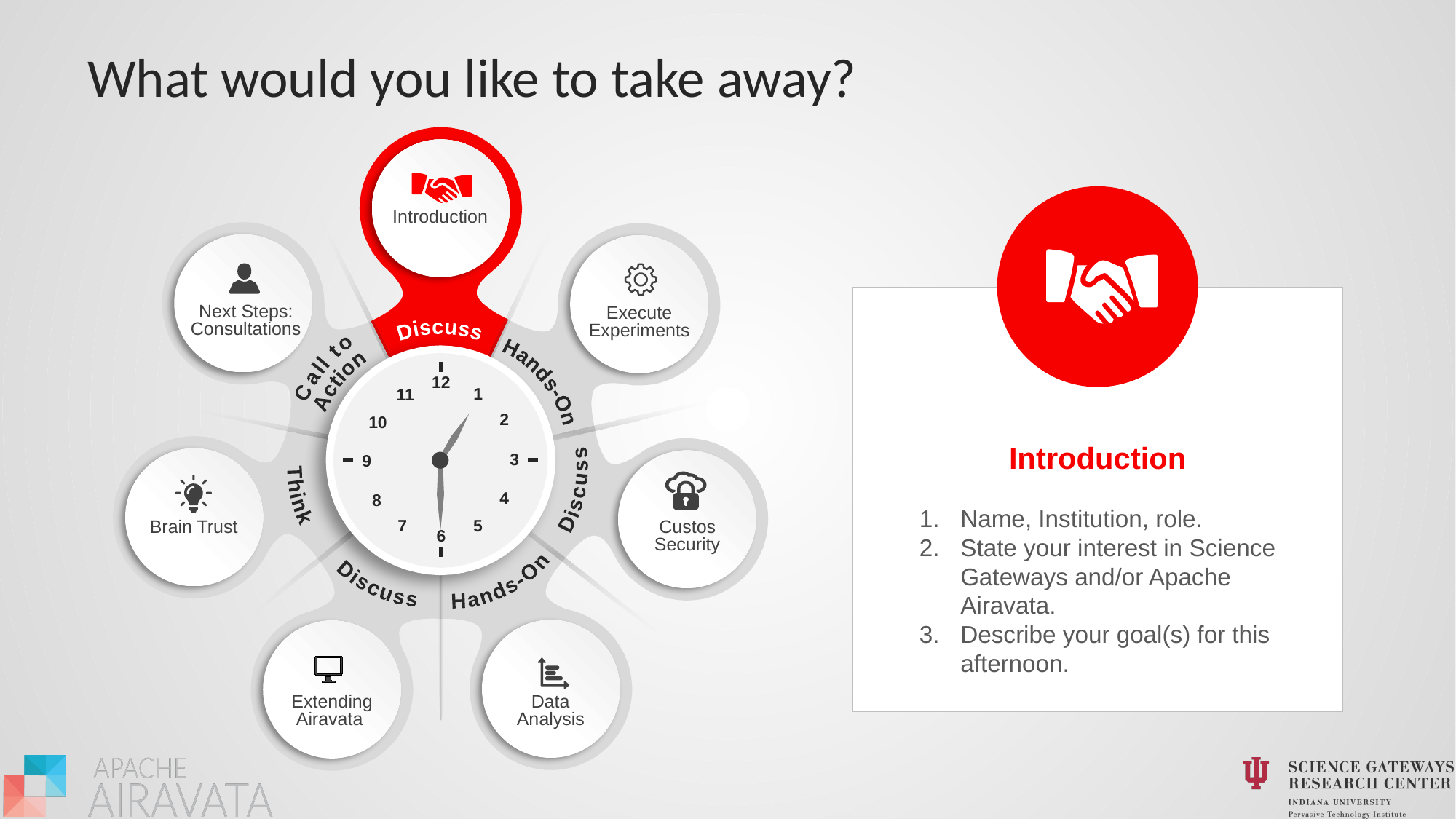

# What would you like to take away?

Introduction

Next Steps:
Consultations
Execute Experiments
Discuss

Hands-On
Call to
Action
12
1
11

2
10

Introduction

3
9
Discuss

Think

4
8
Name, Institution, role.
State your interest in Science Gateways and/or Apache Airavata.
Describe your goal(s) for this afternoon.
7
5
Brain Trust
Custos Security
Discuss
Hands-On
6

Extending Airavata
Data Analysis